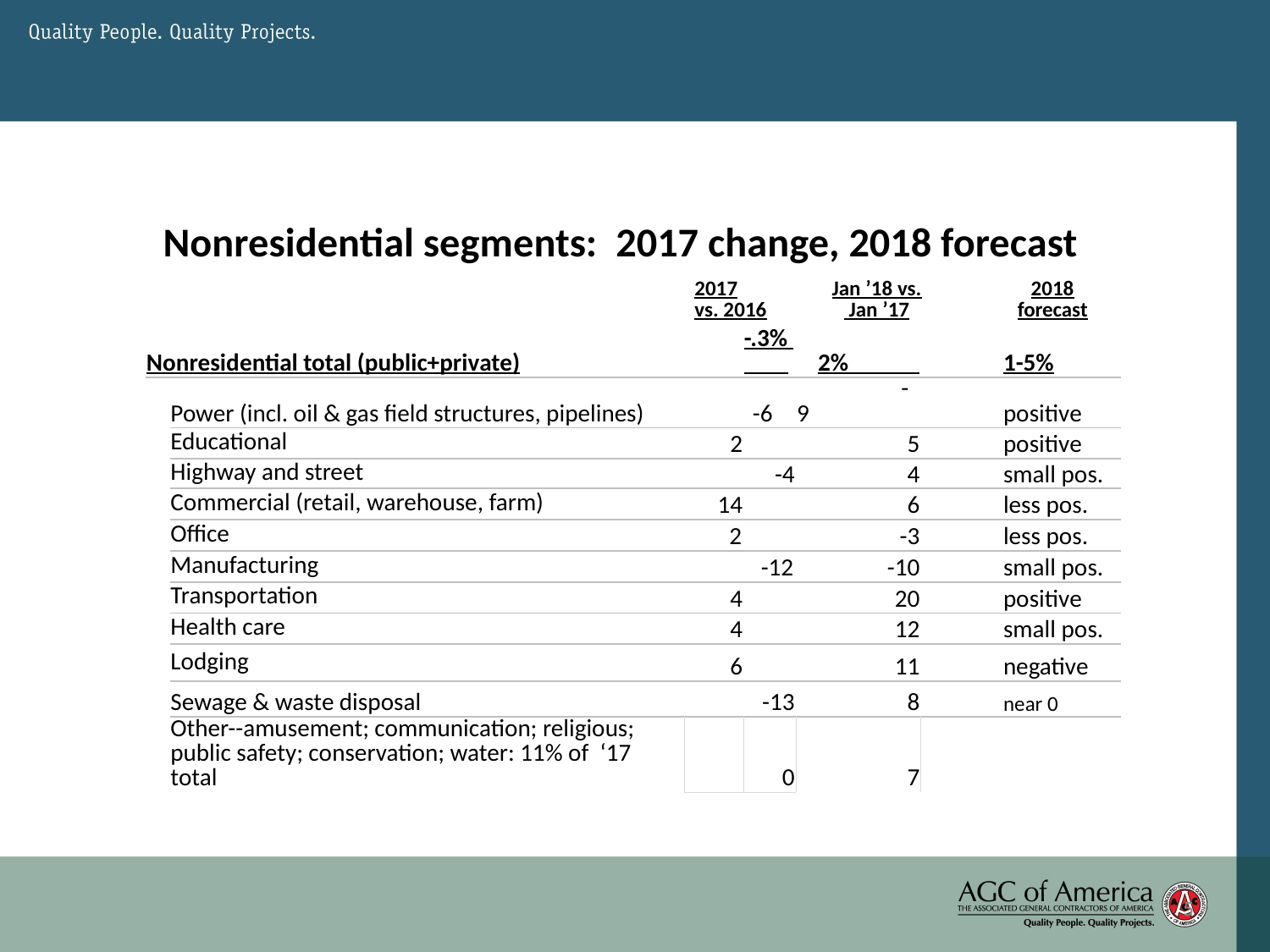

# Nonresidential segments:  2017 change, 2018 forecast
|  |  | 2017 vs. 2016 |  | Jan ’18 vs. Jan ’17 |  |  | 2018 forecast |  |  |
| --- | --- | --- | --- | --- | --- | --- | --- | --- | --- |
| Nonresidential total (public+private) |  |  | -.3% | 2% |  |  |  | 1-5% |  |
|  | Power (incl. oil & gas field structures, pipelines) |  | -6 | -9 |  |  |  | positive |  |
|  | Educational | 2 |  | 5 |  |  |  | positive |  |
|  | Highway and street |  | -4 | 4 |  |  |  | small pos. |  |
|  | Commercial (retail, warehouse, farm) | 14 |  | 6 |  |  |  | less pos. |  |
|  | Office | 2 |  | -3 |  |  |  | less pos. |  |
|  | Manufacturing |  | -12 | -10 |  |  |  | small pos. |  |
|  | Transportation | 4 |  | 20 |  |  |  | positive |  |
|  | Health care | 4 |  | 12 |  |  |  | small pos. |  |
|  | Lodging | 6 |  | 11 |  |  |  | negative |  |
|  | Sewage & waste disposal |  | -13 | 8 |  |  |  | near 0 |  |
|  | Other--amusement; communication; religious; public safety; conservation; water: 11% of ‘17 total |  | 0 | 7 |  |  |  |  |  |
Source: U.S. Census Bureau construction spending report; Author’s forecast
5